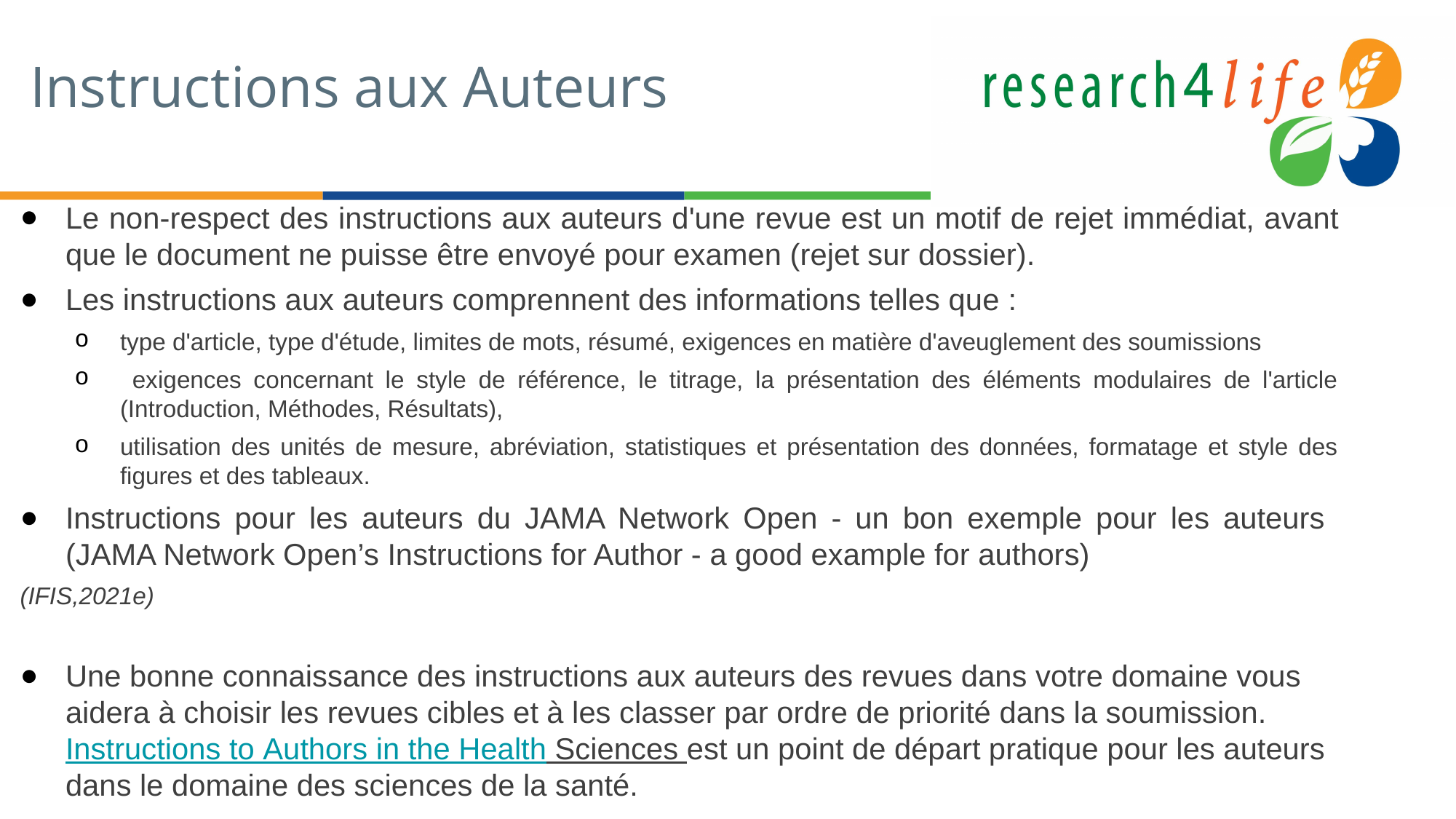

# Instructions aux Auteurs
Le non-respect des instructions aux auteurs d'une revue est un motif de rejet immédiat, avant que le document ne puisse être envoyé pour examen (rejet sur dossier).
Les instructions aux auteurs comprennent des informations telles que :
type d'article, type d'étude, limites de mots, résumé, exigences en matière d'aveuglement des soumissions
 exigences concernant le style de référence, le titrage, la présentation des éléments modulaires de l'article (Introduction, Méthodes, Résultats),
utilisation des unités de mesure, abréviation, statistiques et présentation des données, formatage et style des figures et des tableaux.
Instructions pour les auteurs du JAMA Network Open - un bon exemple pour les auteurs  (JAMA Network Open’s Instructions for Author - a good example for authors)
(IFIS,2021e)

Une bonne connaissance des instructions aux auteurs des revues dans votre domaine vous aidera à choisir les revues cibles et à les classer par ordre de priorité dans la soumission.  Instructions to Authors in the Health Sciences est un point de départ pratique pour les auteurs dans le domaine des sciences de la santé.